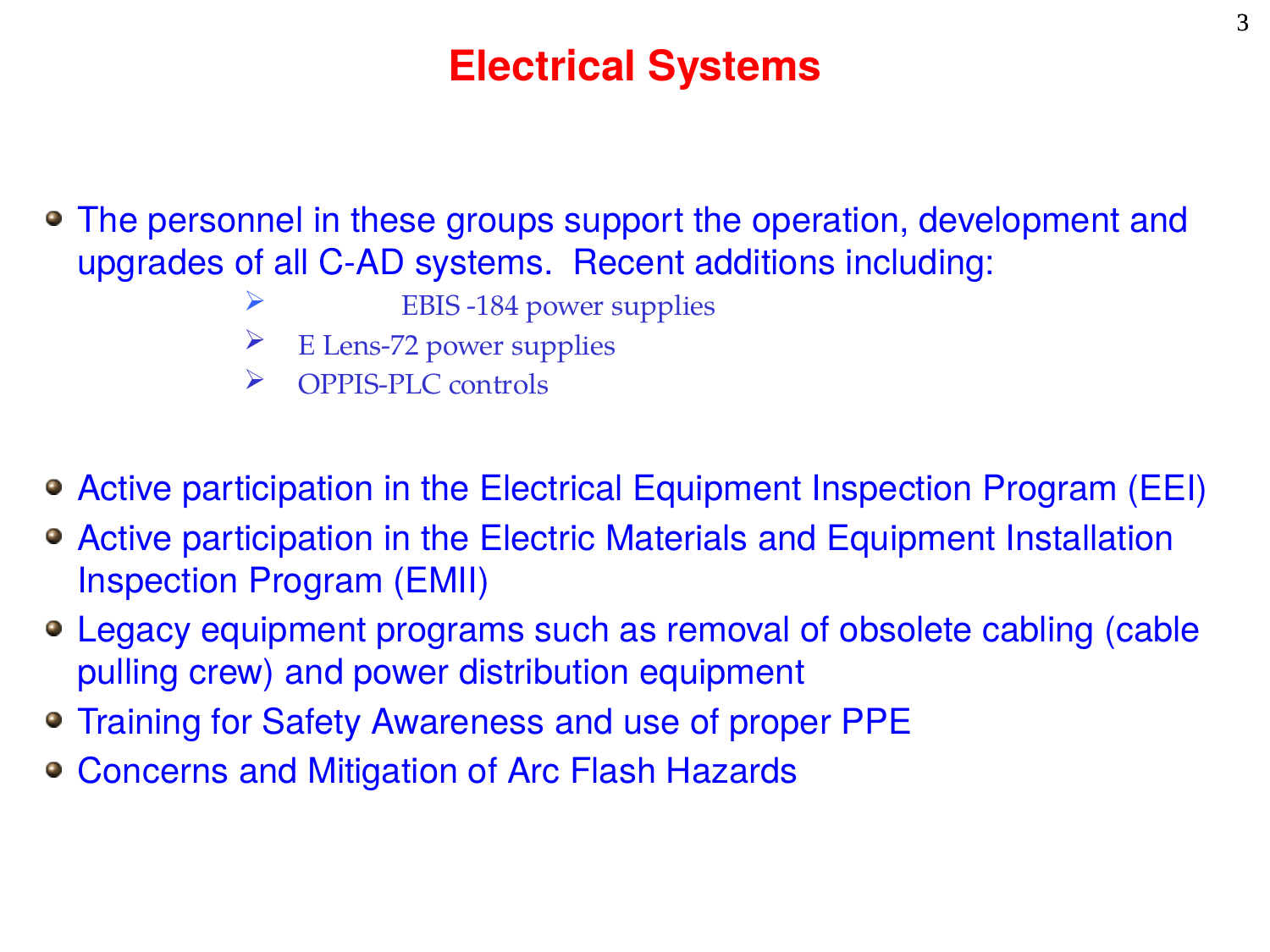

# Electrical Systems
The personnel in these groups support the operation, development and upgrades of all C-AD systems.  Recent additions including:
	EBIS -184 power supplies
E Lens-72 power supplies
OPPIS-PLC controls

Active participation in the Electrical Equipment Inspection Program (EEI)
Active participation in the Electric Materials and Equipment Installation Inspection Program (EMII)
Legacy equipment programs such as removal of obsolete cabling (cable pulling crew) and power distribution equipment
Training for Safety Awareness and use of proper PPE
Concerns and Mitigation of Arc Flash Hazards